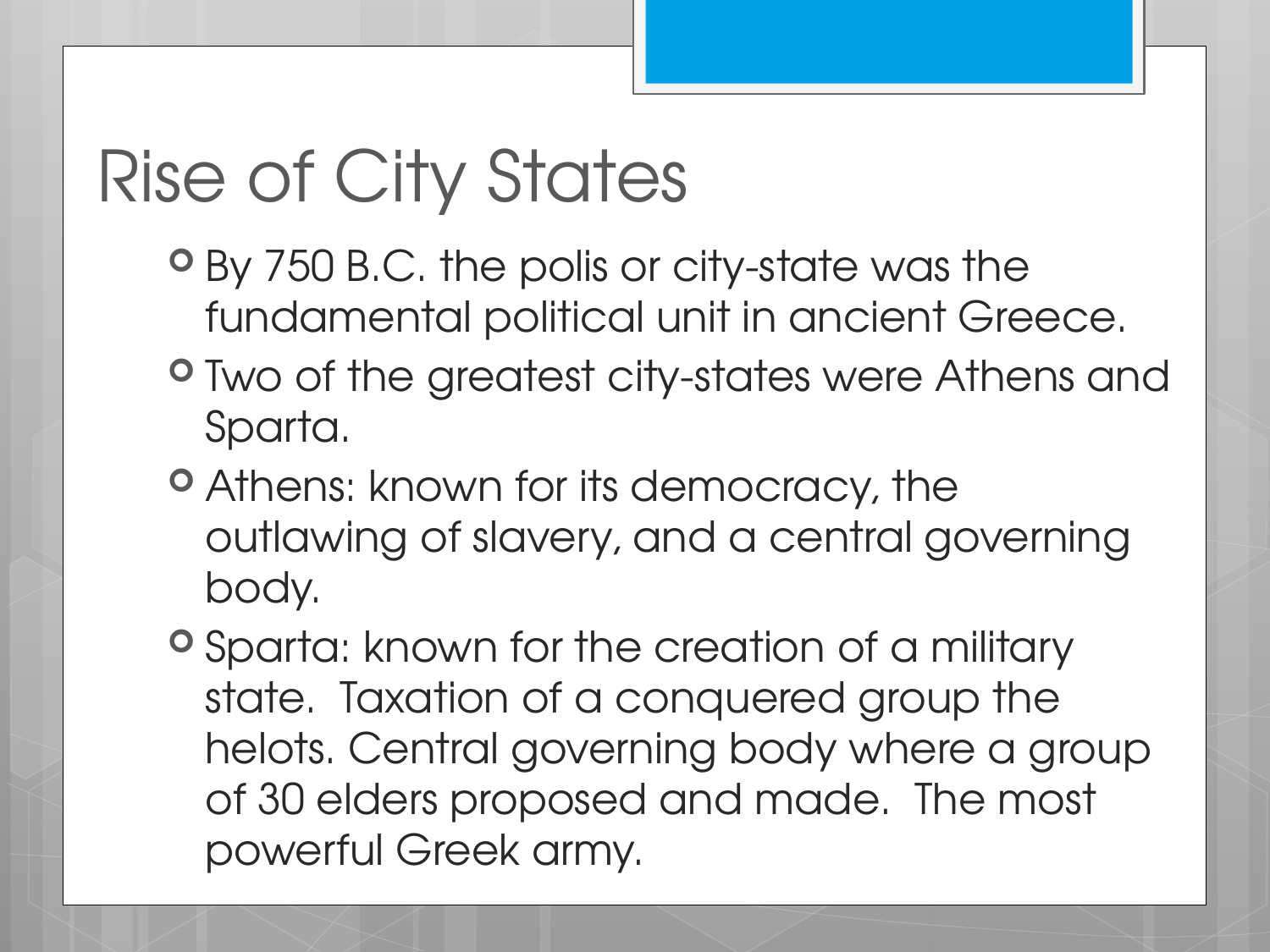

# Rise of City States
By 750 B.C. the polis or city-state was the fundamental political unit in ancient Greece.
Two of the greatest city-states were Athens and Sparta.
Athens: known for its democracy, the outlawing of slavery, and a central governing body.
Sparta: known for the creation of a military state.  Taxation of a conquered group the helots. Central governing body where a group of 30 elders proposed and made.  The most powerful Greek army.